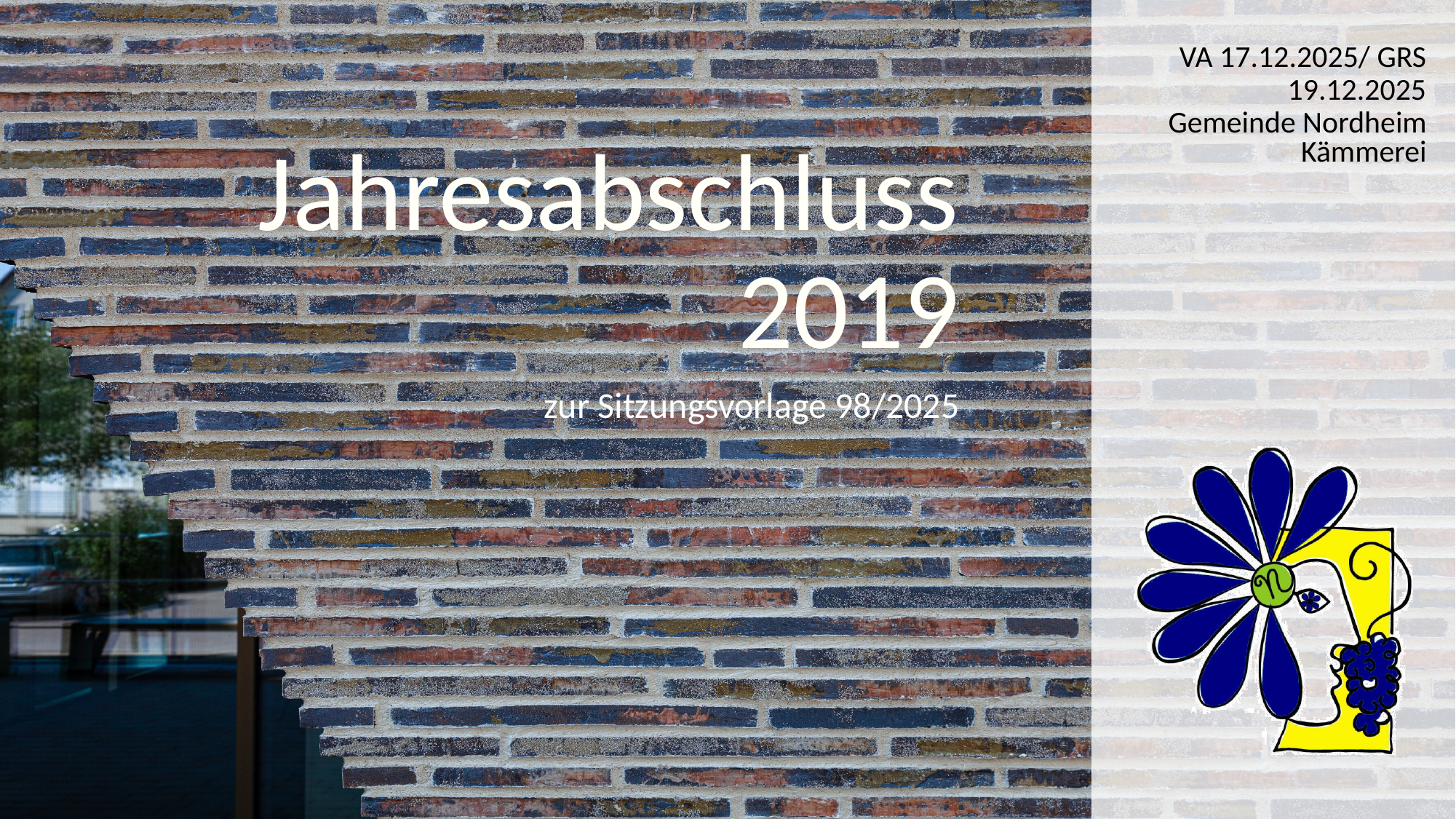

VA 17.12.2025/ GRS 19.12.2025
# Jahresabschluss 2019
Kämmerei
zur Sitzungsvorlage 98/2025